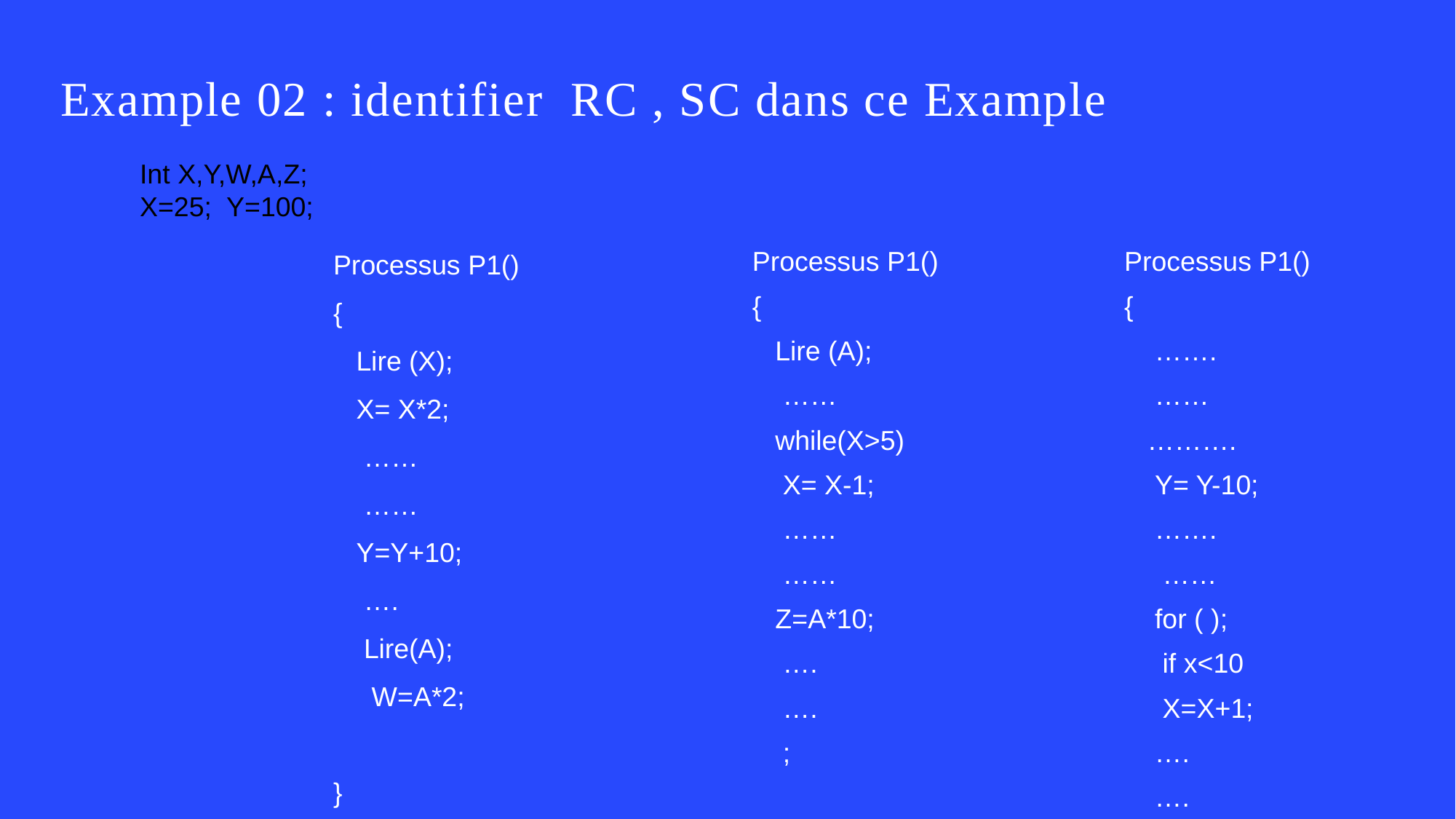

# Example 02 : identifier  RC , SC dans ce Example
Int X,Y,W,A,Z;
X=25;  Y=100;
Processus P1()
{
   Lire (X);
   X= X*2;
    ……
    ……
   Y=Y+10;
    ….
    Lire(A);
     W=A*2;

}
Processus P1()
{
   Lire (A);
    ……
   while(X>5)
    X= X-1;
    ……
    ……
   Z=A*10;
    ….
    ….
    ;

}
Processus P1()
{
    …….
    ……
   ……….
    Y= Y-10;
    …….
     ……
    for ( );
     if x<10
     X=X+1;
    ….
    ….
    ;

}